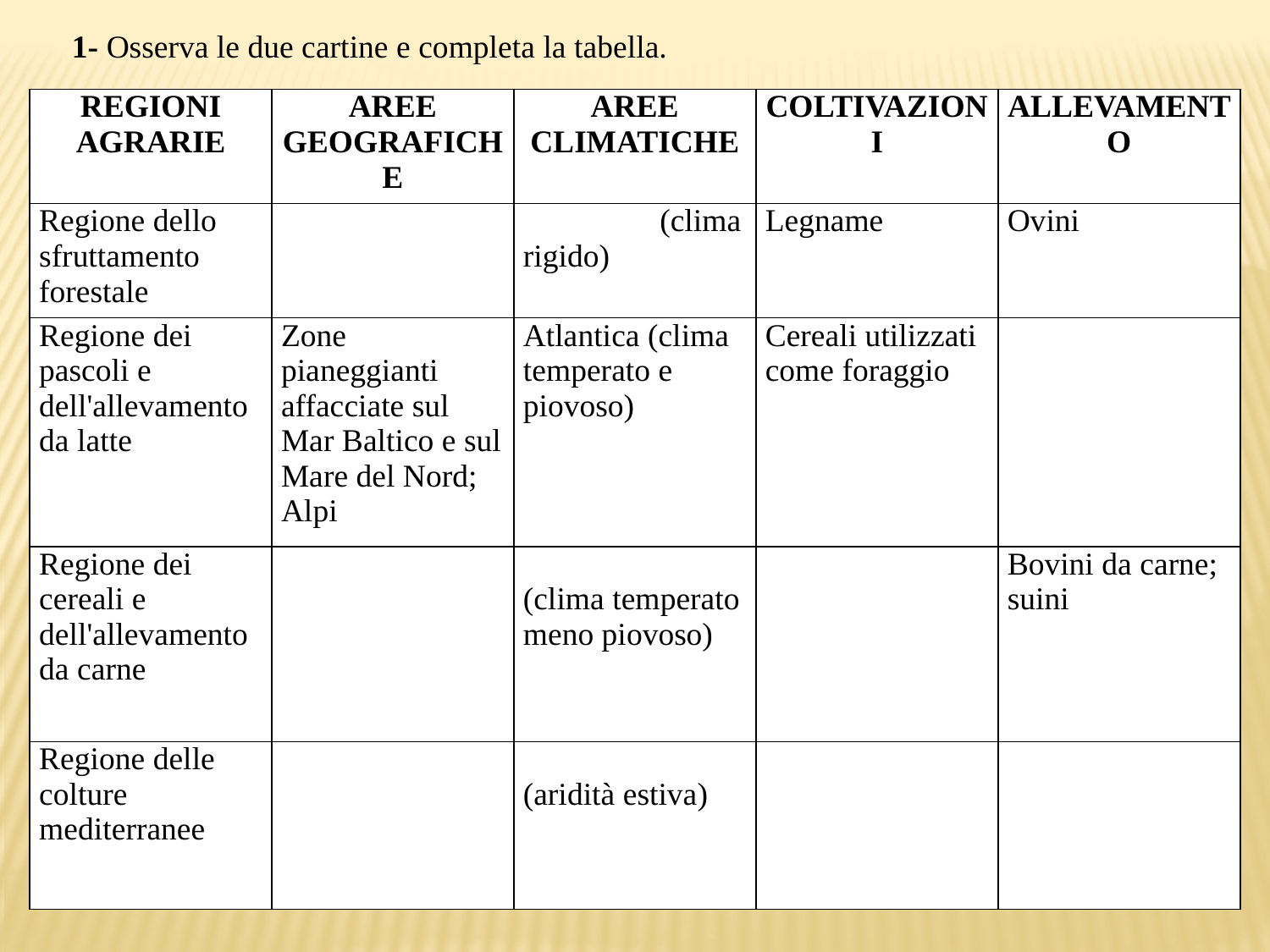

1- Osserva le due cartine e completa la tabella.
| REGIONI AGRARIE | AREE GEOGRAFICHE | AREE CLIMATICHE | COLTIVAZIONI | ALLEVAMENTO |
| --- | --- | --- | --- | --- |
| Regione dello sfruttamento forestale |  | (clima rigido) | Legname | Ovini |
| Regione dei pascoli e dell'allevamento da latte | Zone pianeggianti affacciate sul Mar Baltico e sul Mare del Nord; Alpi | Atlantica (clima temperato e piovoso) | Cereali utilizzati come foraggio |  |
| Regione dei cereali e dell'allevamento da carne |  | (clima temperato meno piovoso) |  | Bovini da carne; suini |
| Regione delle colture mediterranee |  | (aridità estiva) |  |  |